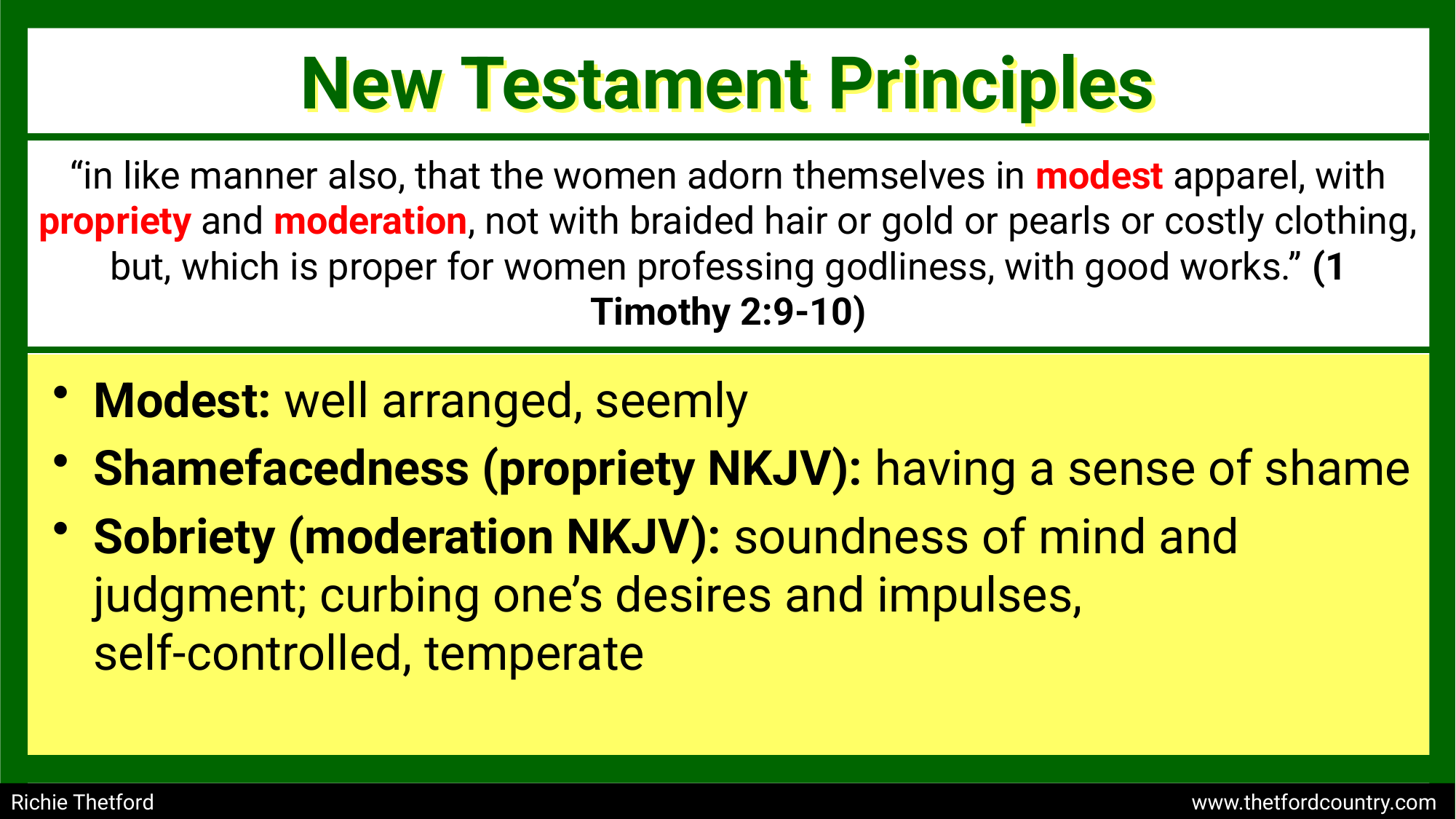

New Testament Principles

“in like manner also, that the women adorn themselves in modest apparel, with propriety and moderation, not with braided hair or gold or pearls or costly clothing, but, which is proper for women professing godliness, with good works.” (1 Timothy 2:9-10)

Modest: well arranged, seemly
Shamefacedness (propriety NKJV): having a sense of shame
Sobriety (moderation NKJV): soundness of mind and judgment; curbing one’s desires and impulses,
self-controlled, temperate

Richie Thetford									                 www.thetfordcountry.com